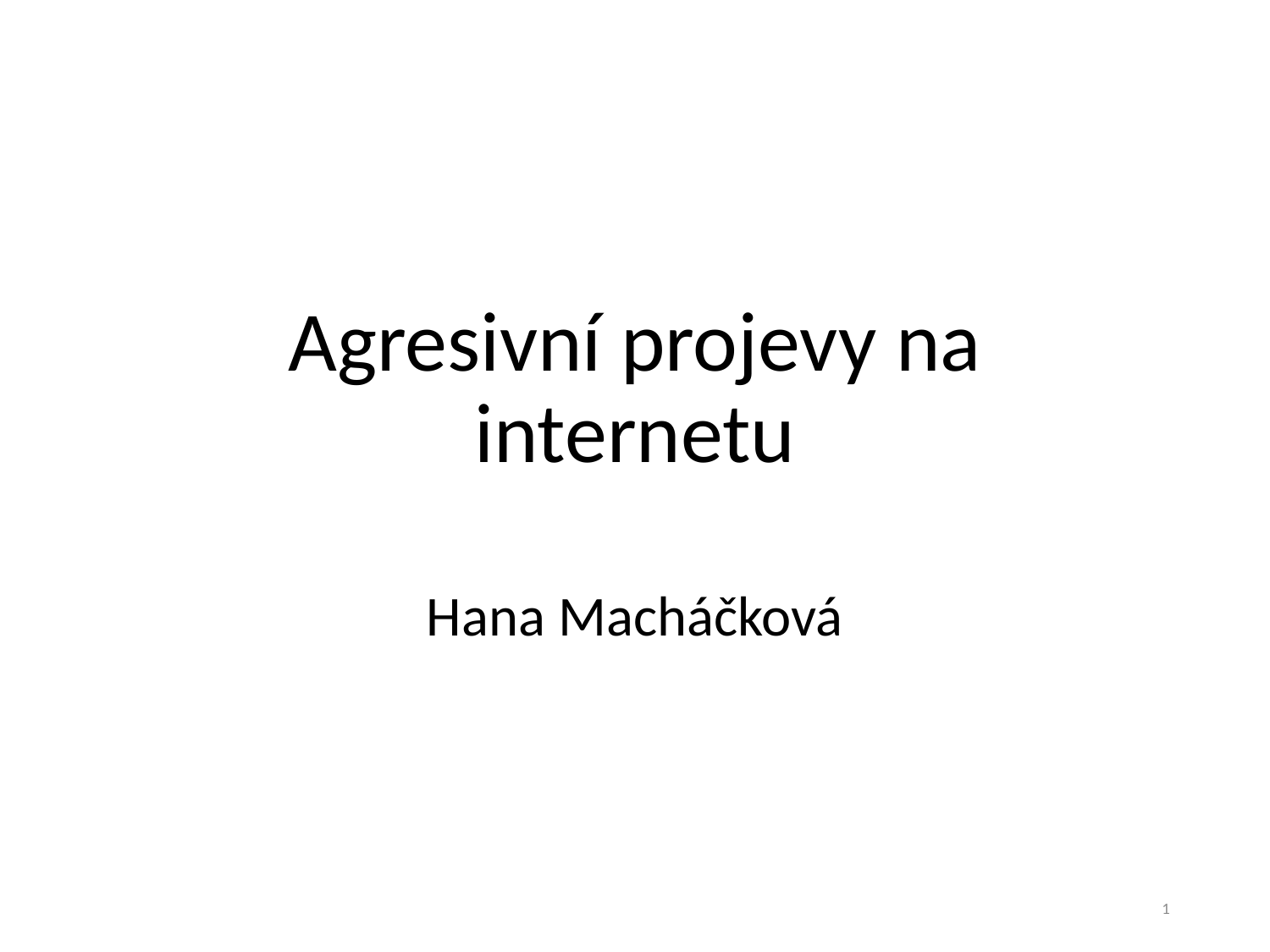

# Agresivní projevy na internetu

Hana Macháčková
1